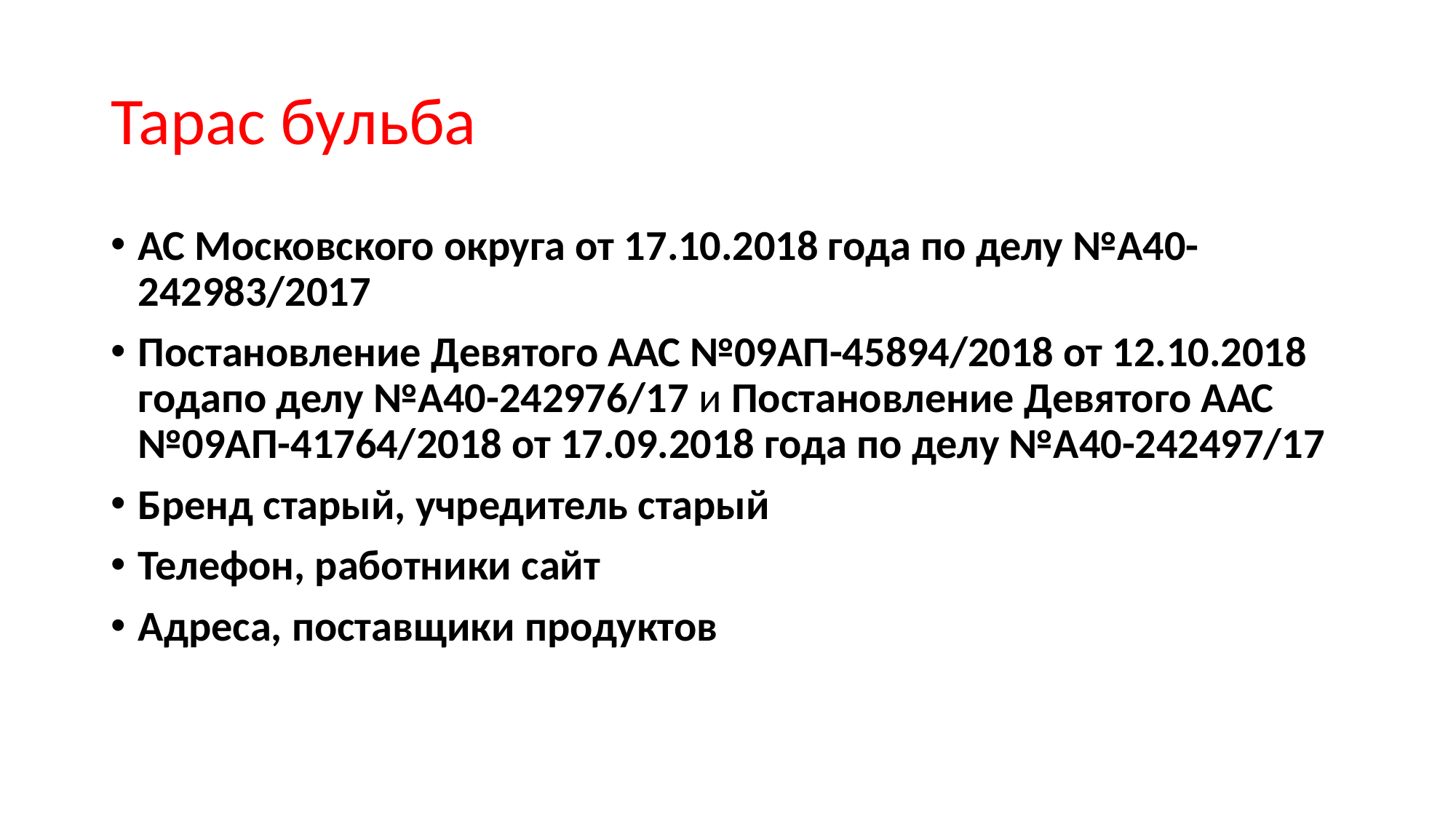

# Тарас бульба
АС Московского округа от 17.10.2018 года по делу №А40-242983/2017
Постановление Девятого ААС №09АП-45894/2018 от 12.10.2018 годапо делу №А40-242976/17 и Постановление Девятого ААС №09АП-41764/2018 от 17.09.2018 года по делу №А40-242497/17
Бренд старый, учредитель старый
Телефон, работники сайт
Адреса, поставщики продуктов